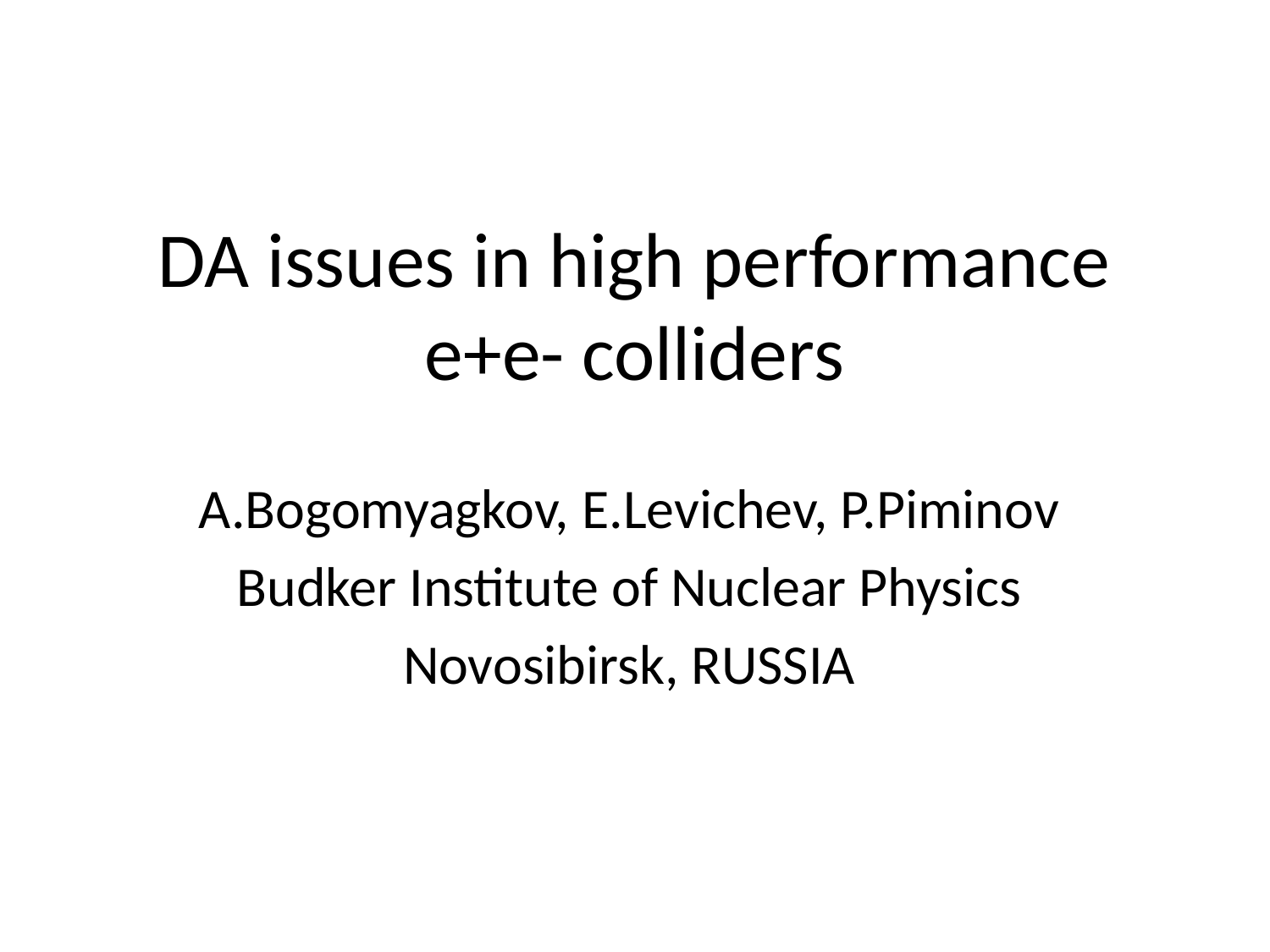

# DA issues in high performance e+e- colliders
A.Bogomyagkov, E.Levichev, P.Piminov
Budker Institute of Nuclear Physics
Novosibirsk, RUSSIA